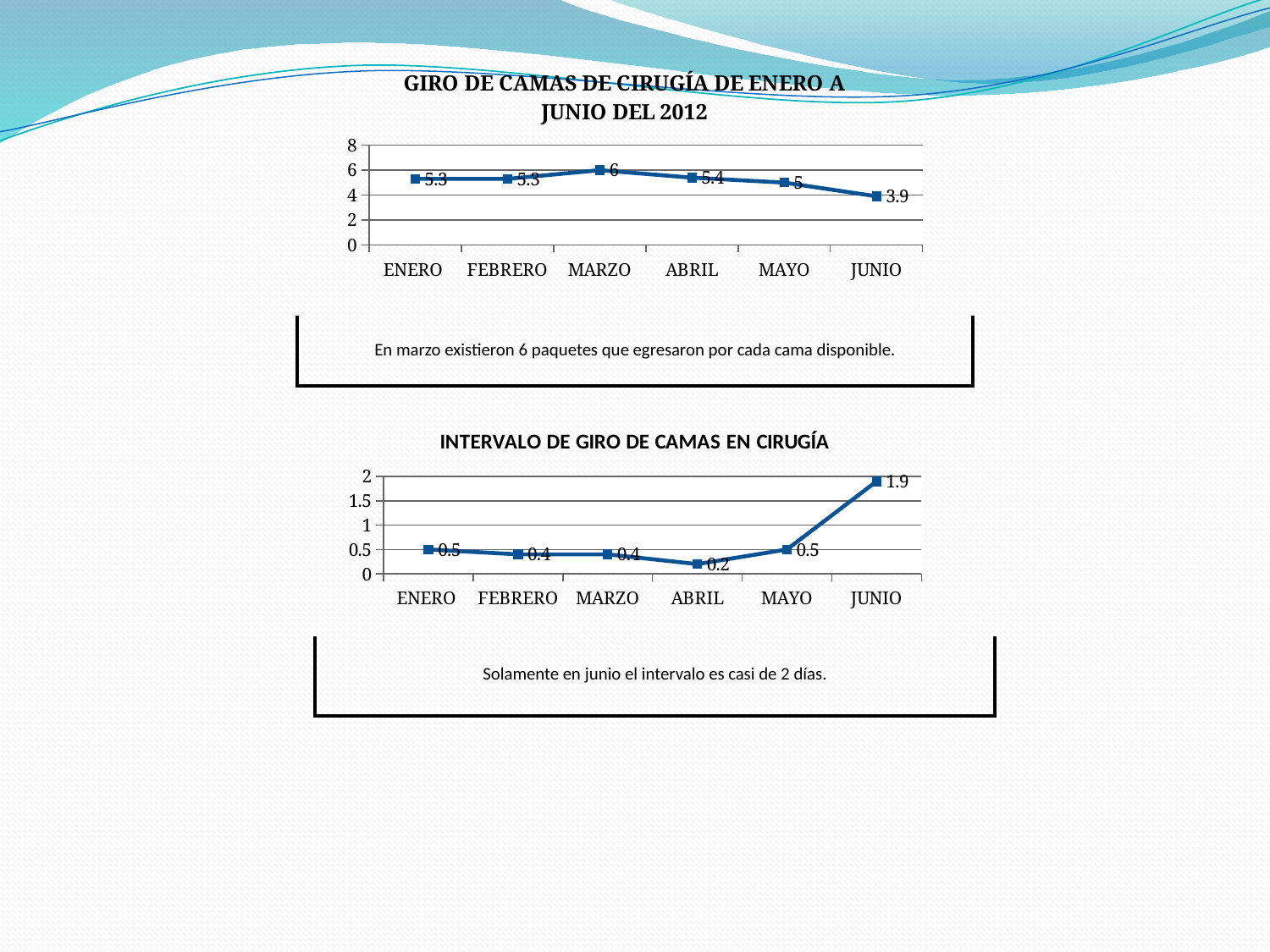

### Chart: GIRO DE CAMAS DE CIRUGÍA DE ENERO A JUNIO DEL 2012

| Category | GIRO DE CAMAS DE CIRUGÍA DE ENERO A JUNIO DEL 2012 |
|---|---|
| ENERO  | 5.3 |
| FEBRERO | 5.3 |
| MARZO | 6.0 |
| ABRIL | 5.4 |
| MAYO | 5.0 |
| JUNIO | 3.9 |
| En marzo existieron 6 paquetes que egresaron por cada cama disponible. |
| --- |

### Chart: INTERVALO DE GIRO DE CAMAS EN CIRUGÍA

| Category | INTERVALO DE GIRO DE CIRUGÍA |
|---|---|
| ENERO  | 0.5 |
| FEBRERO | 0.4 |
| MARZO | 0.4 |
| ABRIL | 0.2 |
| MAYO | 0.5 |
| JUNIO | 1.9000000000000001 |
| Solamente en junio el intervalo es casi de 2 días. |
| --- |